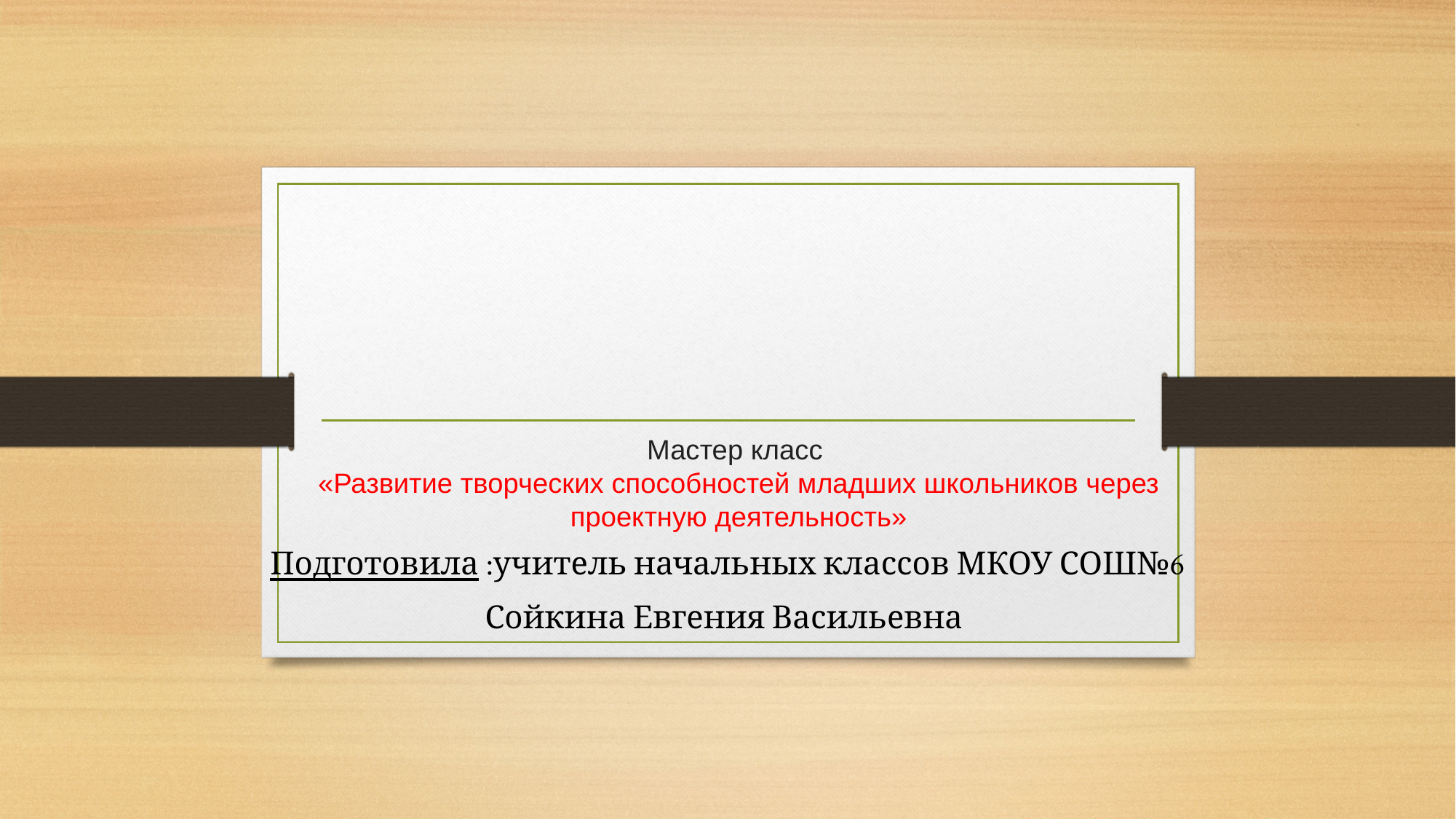

# Мастер класс «Развитие творческих способностей младших школьников через проектную деятельность»
Подготовила :учитель начальных классов МКОУ СОШ№6
Сойкина Евгения Васильевна